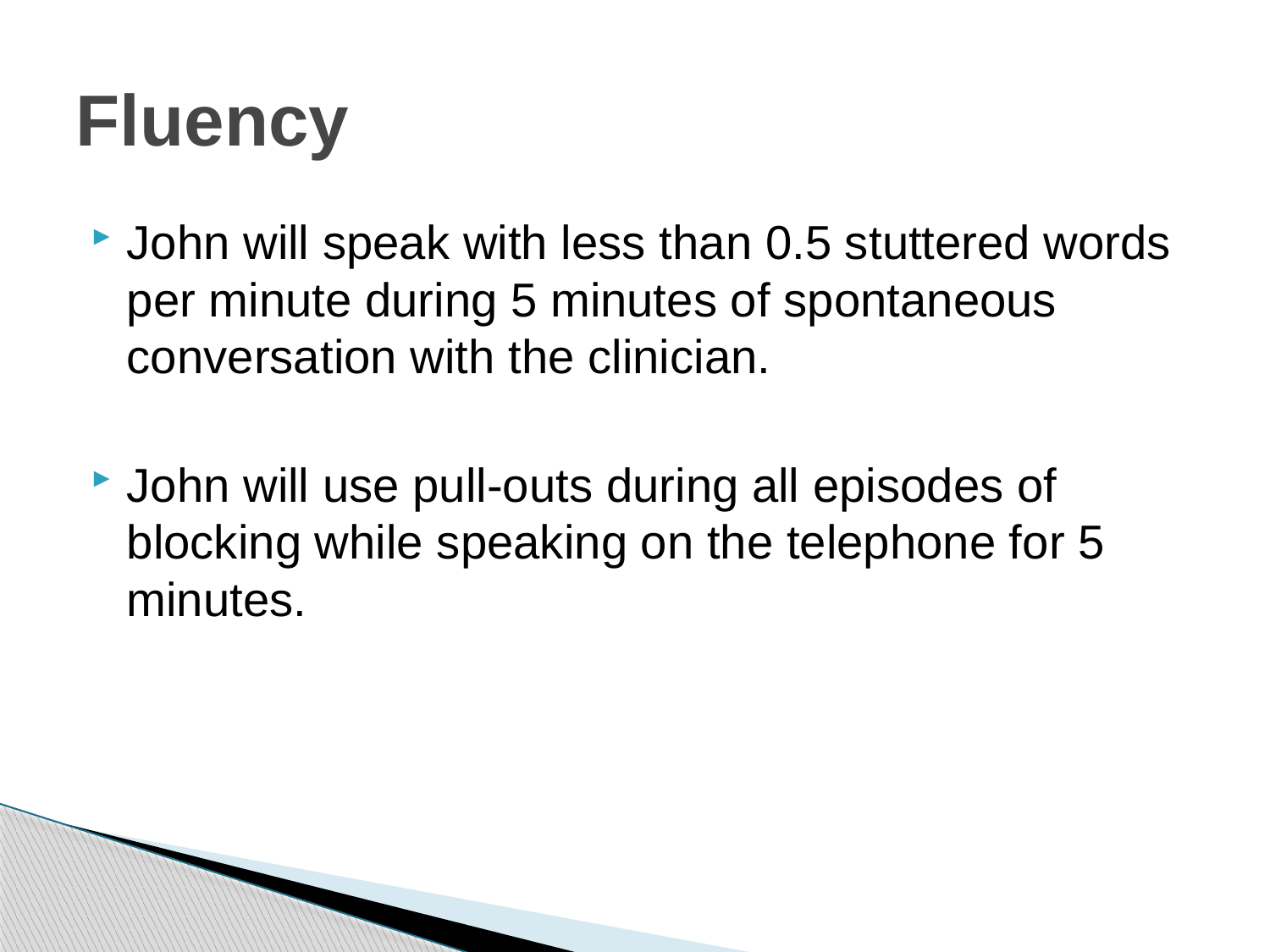

# Fluency
John will speak with less than 0.5 stuttered words per minute during 5 minutes of spontaneous conversation with the clinician.

John will use pull-outs during all episodes of blocking while speaking on the telephone for 5 minutes.